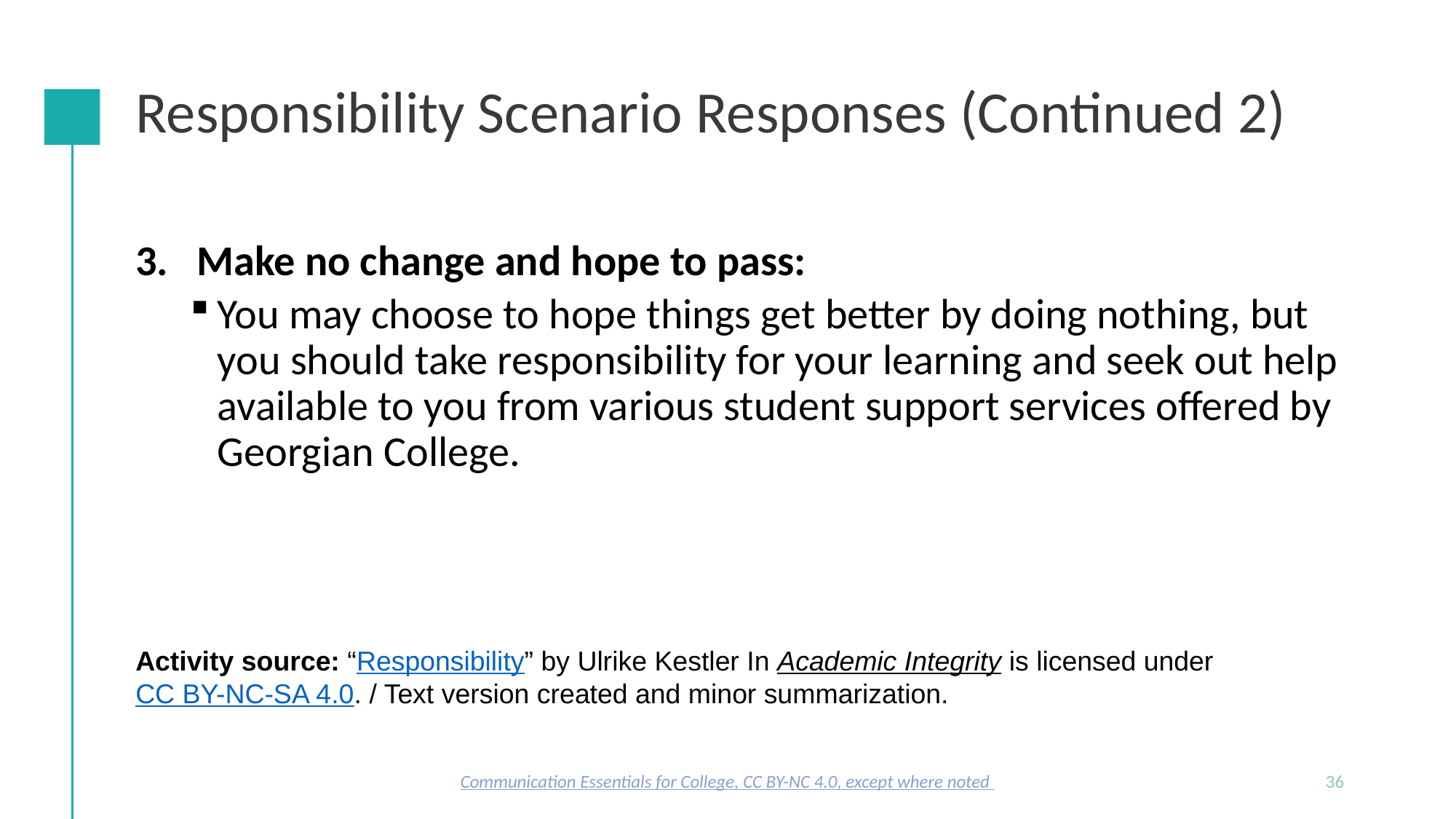

# Responsibility Scenario Responses (Continued 2)
Make no change and hope to pass:
You may choose to hope things get better by doing nothing, but you should take responsibility for your learning and seek out help available to you from various student support services offered by Georgian College.

Activity source: “Responsibility” by Ulrike Kestler In Academic Integrity is licensed under CC BY-NC-SA 4.0. / Text version created and minor summarization.
Communication Essentials for College, CC BY-NC 4.0, except where noted
36